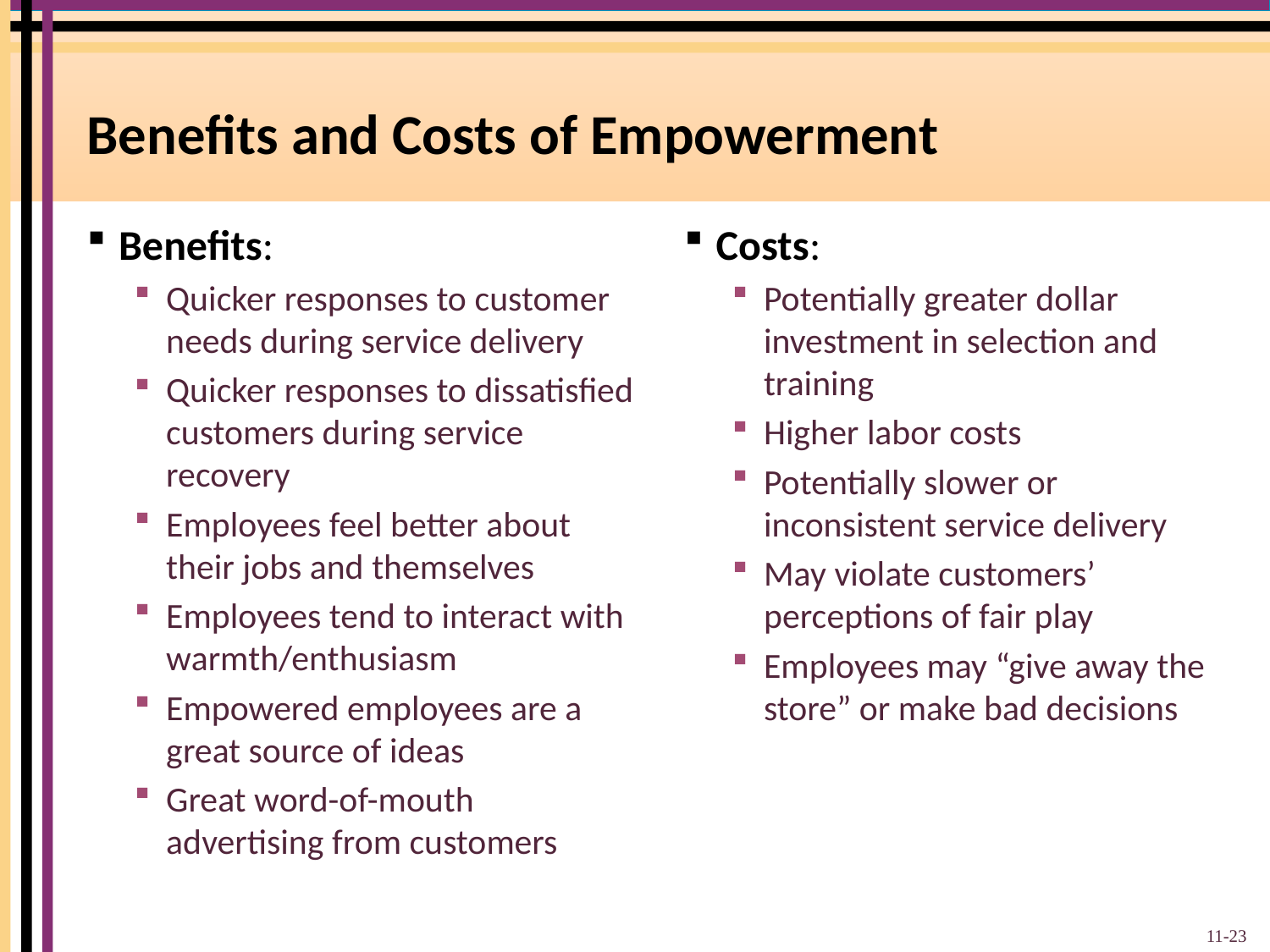

# Benefits and Costs of Empowerment
Benefits:
Quicker responses to customer needs during service delivery
Quicker responses to dissatisfied customers during service recovery
Employees feel better about their jobs and themselves
Employees tend to interact with warmth/enthusiasm
Empowered employees are a great source of ideas
Great word-of-mouth advertising from customers
Costs:
Potentially greater dollar investment in selection and training
Higher labor costs
Potentially slower or inconsistent service delivery
May violate customers’ perceptions of fair play
Employees may “give away the store” or make bad decisions
11-23